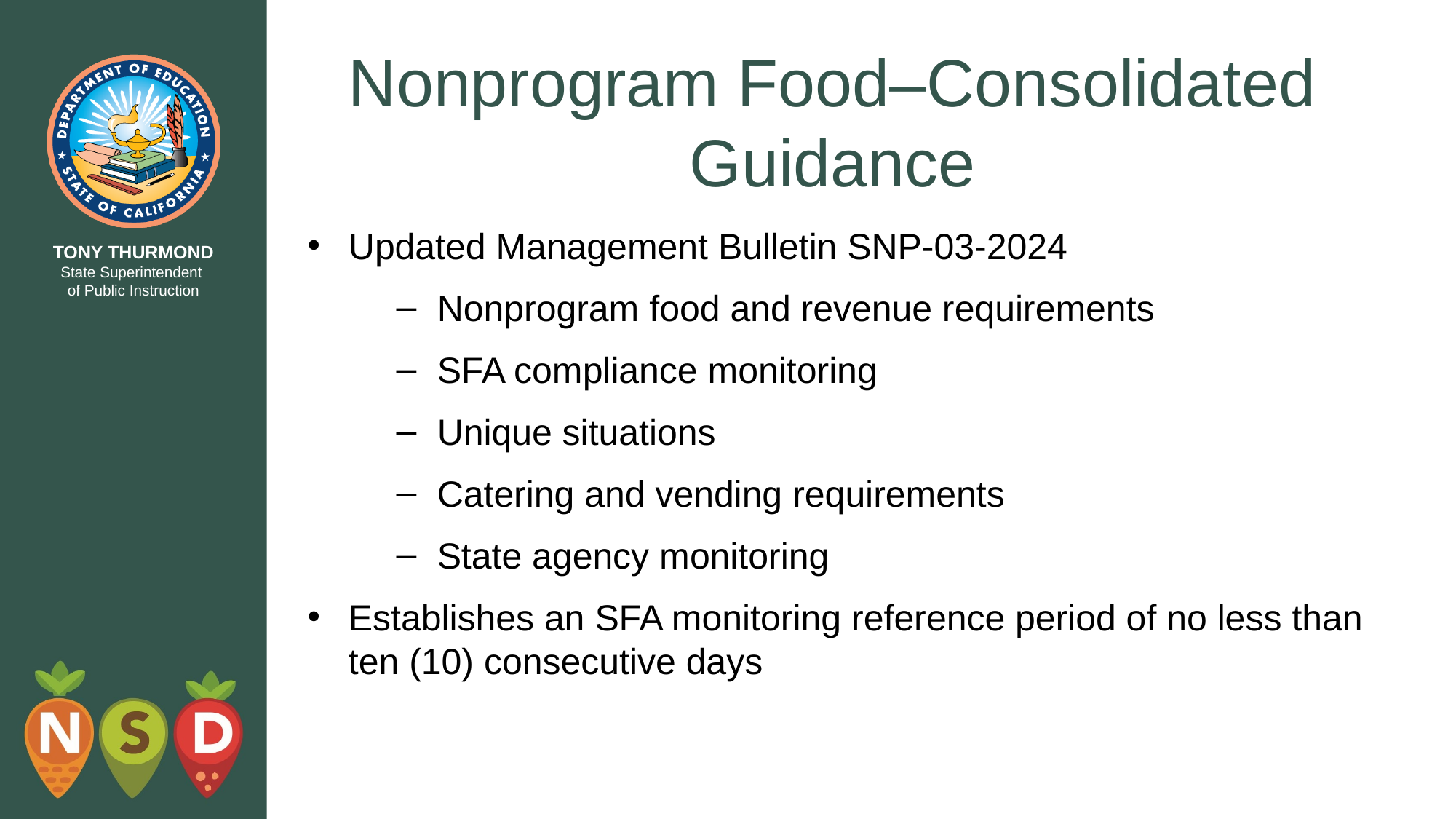

# Nonprogram Food–Consolidated Guidance
Updated Management Bulletin SNP-03-2024
Nonprogram food and revenue requirements
SFA compliance monitoring
Unique situations
Catering and vending requirements
State agency monitoring
Establishes an SFA monitoring reference period of no less than ten (10) consecutive days